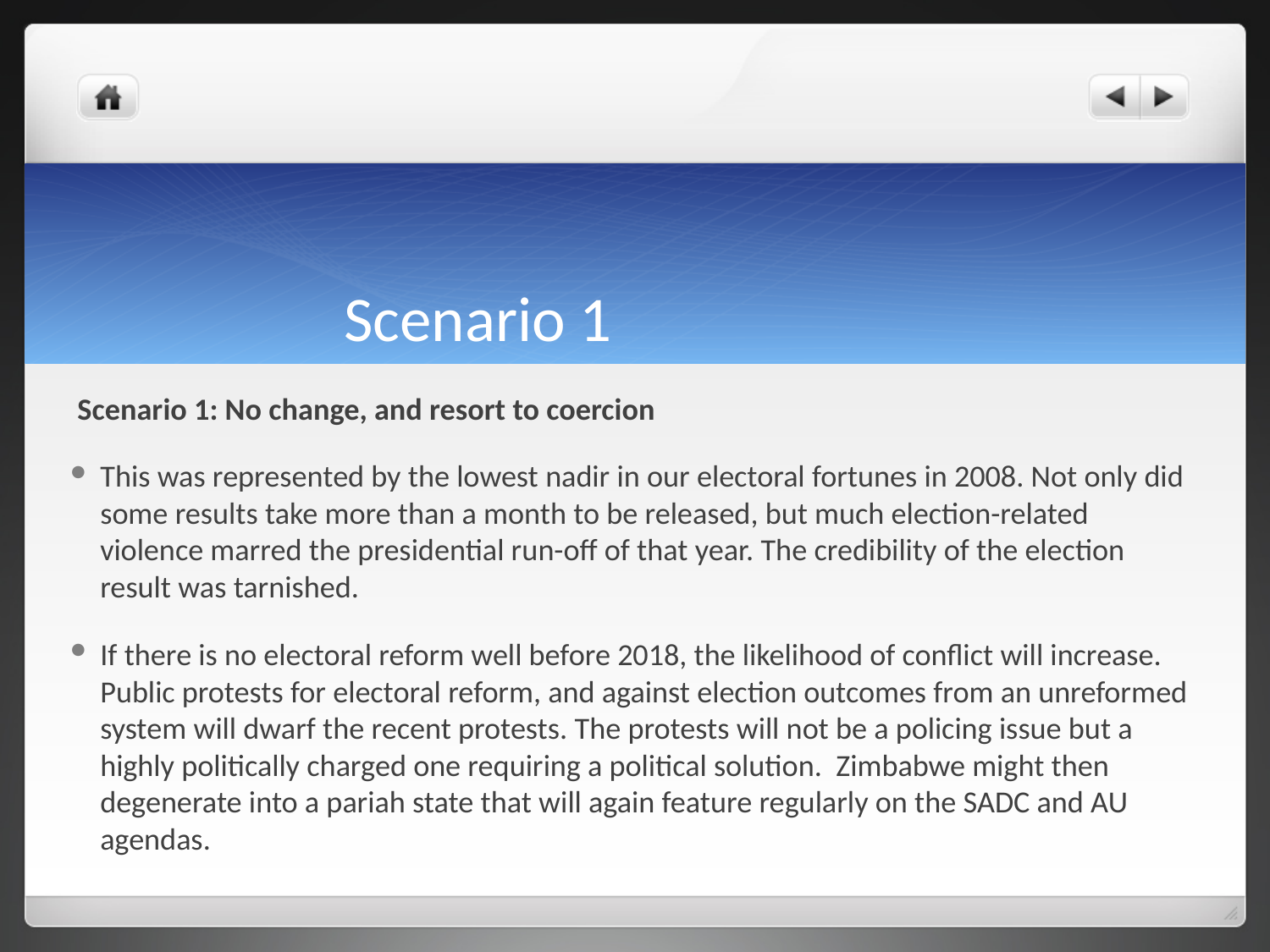

# Scenario 1
 Scenario 1: No change, and resort to coercion
This was represented by the lowest nadir in our electoral fortunes in 2008. Not only did some results take more than a month to be released, but much election-related violence marred the presidential run-off of that year. The credibility of the election result was tarnished.
If there is no electoral reform well before 2018, the likelihood of conflict will increase. Public protests for electoral reform, and against election outcomes from an unreformed system will dwarf the recent protests. The protests will not be a policing issue but a highly politically charged one requiring a political solution.  Zimbabwe might then degenerate into a pariah state that will again feature regularly on the SADC and AU agendas.